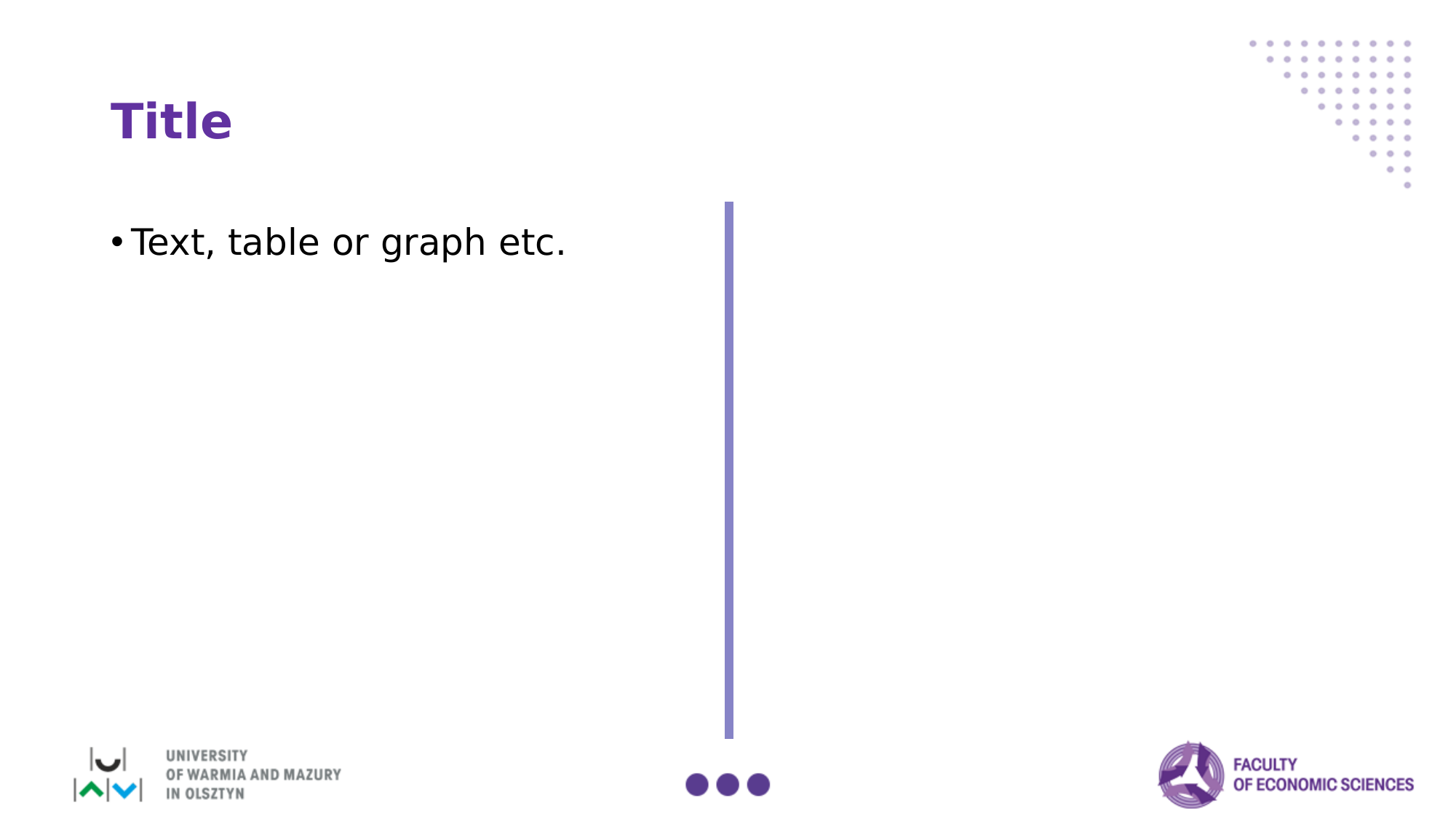

# Title
Text, table or graph etc.